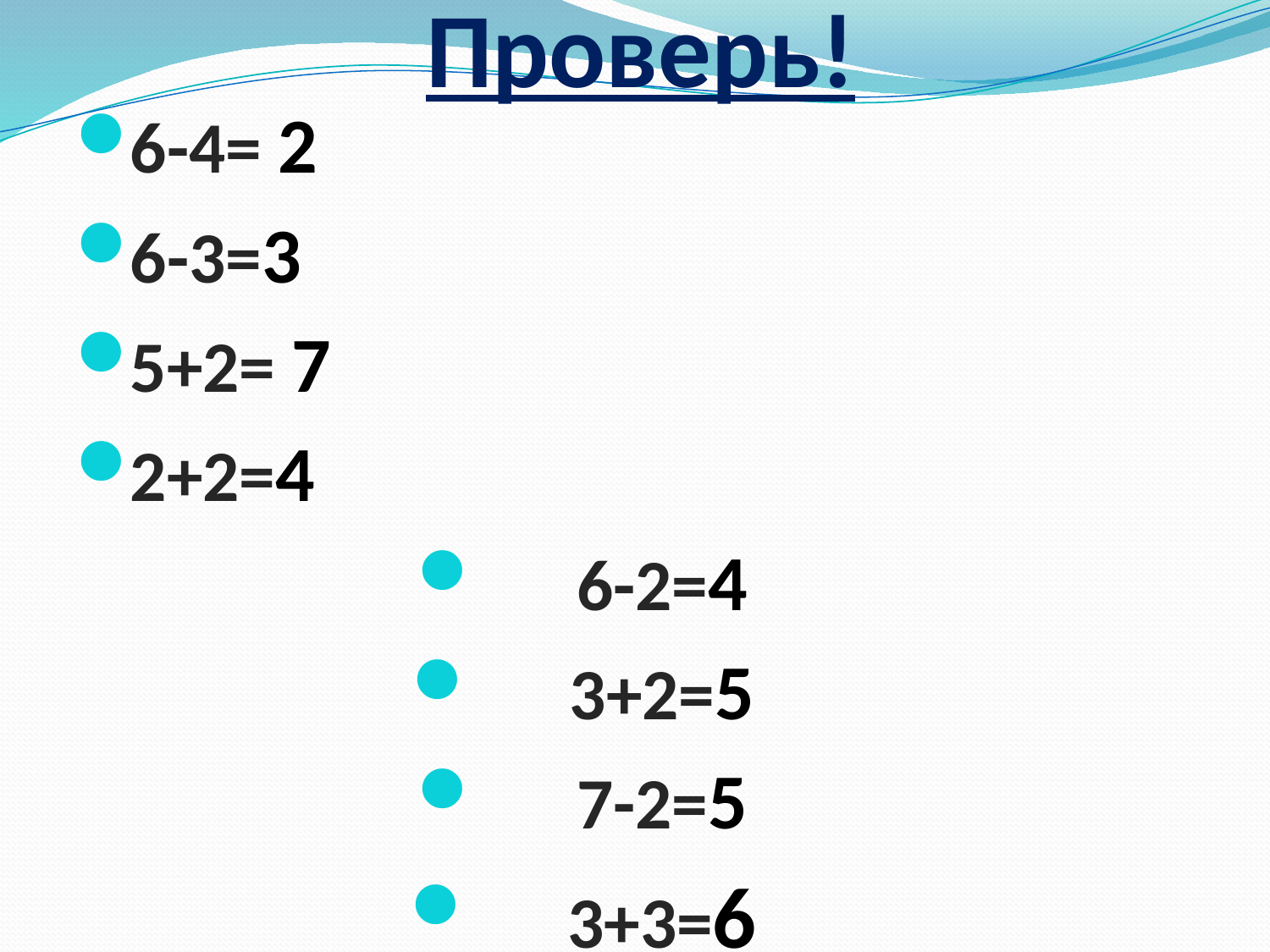

# Проверь!
6-4= 2
6-3=3
5+2= 7
2+2=4
6-2=4
3+2=5
7-2=5
3+3=6